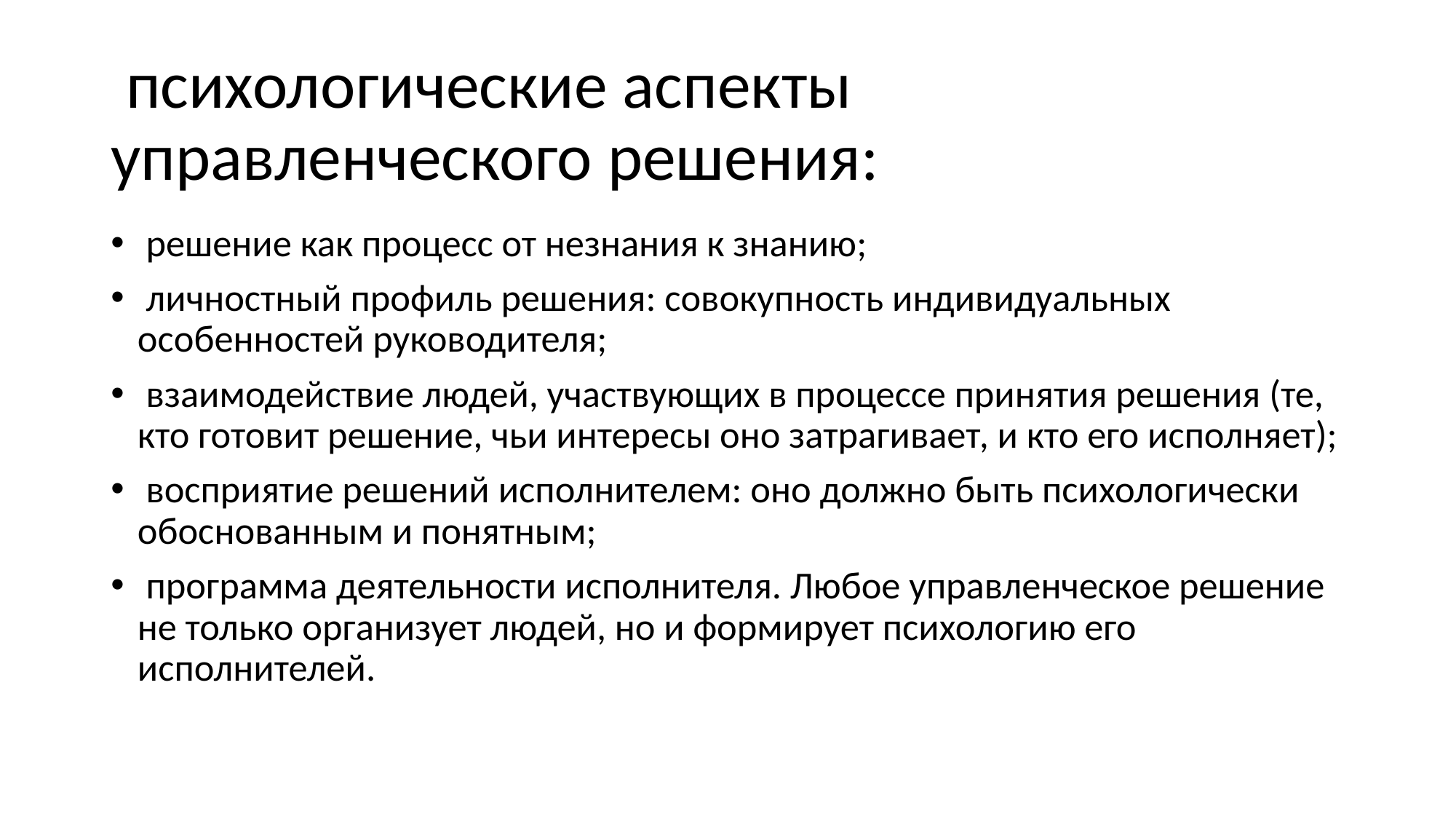

# психологические аспекты управленческого решения:
 решение как процесс от незнания к знанию;
 личностный профиль решения: совокупность индивидуальных особенностей руководителя;
 взаимодействие людей, участвующих в процессе принятия решения (те, кто готовит решение, чьи интересы оно затрагивает, и кто его исполняет);
 восприятие решений исполнителем: оно должно быть психологически обоснованным и понятным;
 программа деятельности исполнителя. Любое управленческое решение не только организует людей, но и формирует психологию его исполнителей.